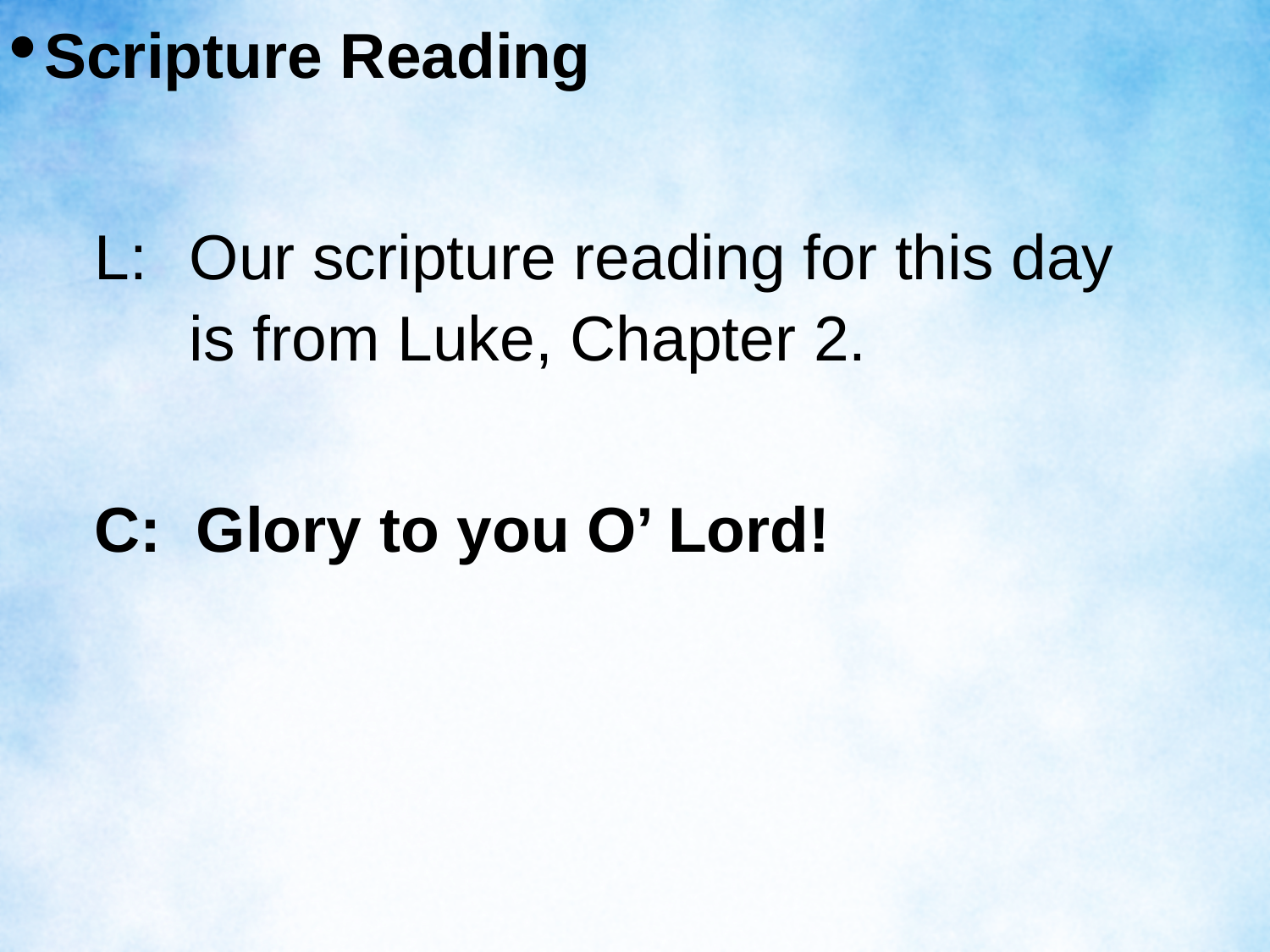

Scripture Reading
L:	Our scripture reading for this day is from Luke, Chapter 2.

C:  Glory to you O’ Lord!